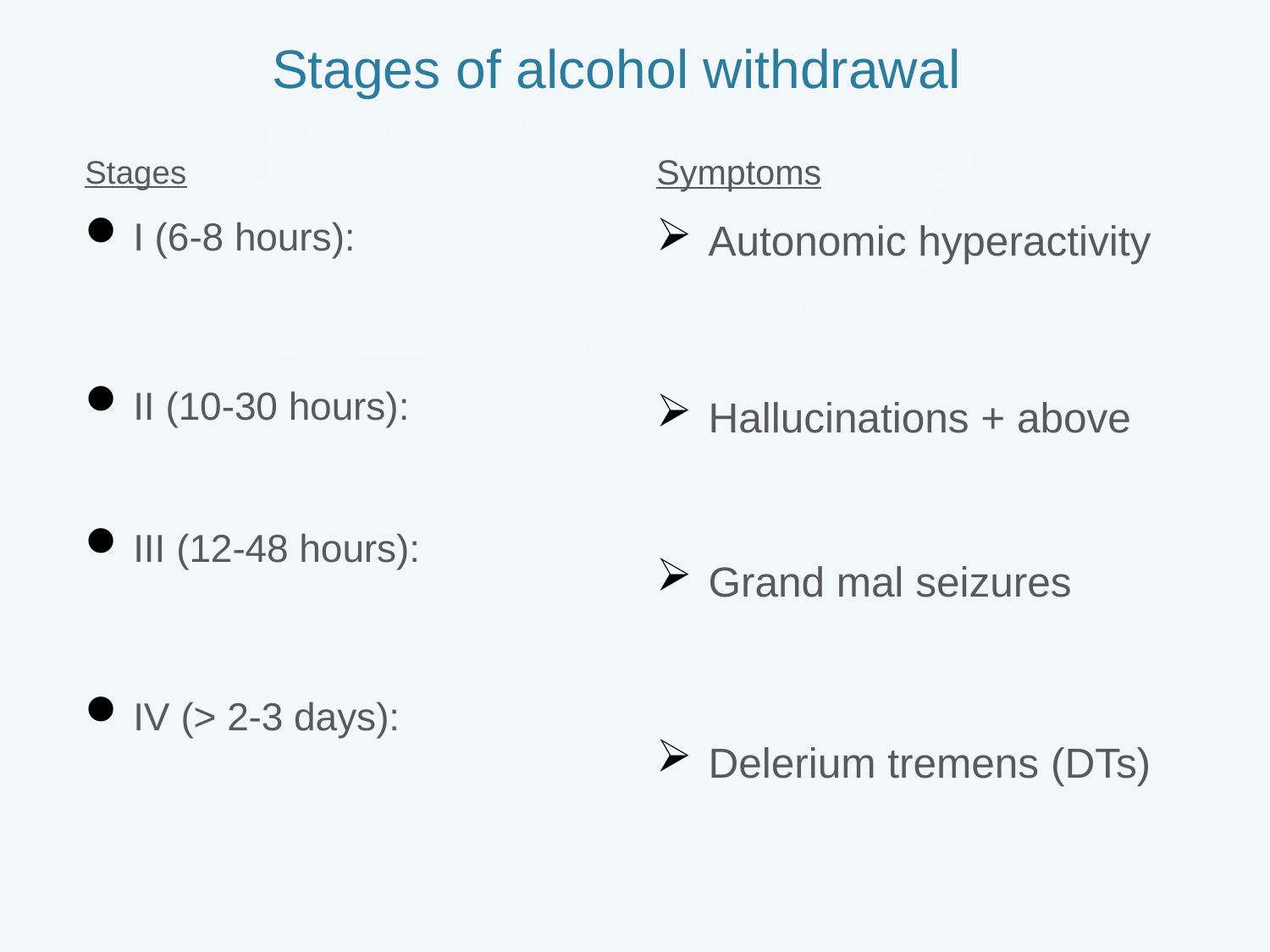

# Stages of alcohol withdrawal
Symptoms
Autonomic hyperactivity

Hallucinations + above

Grand mal seizures

Delerium tremens (DTs)

Stages
I (6-8 hours):

II (10-30 hours):

III (12-48 hours):

IV (> 2-3 days):